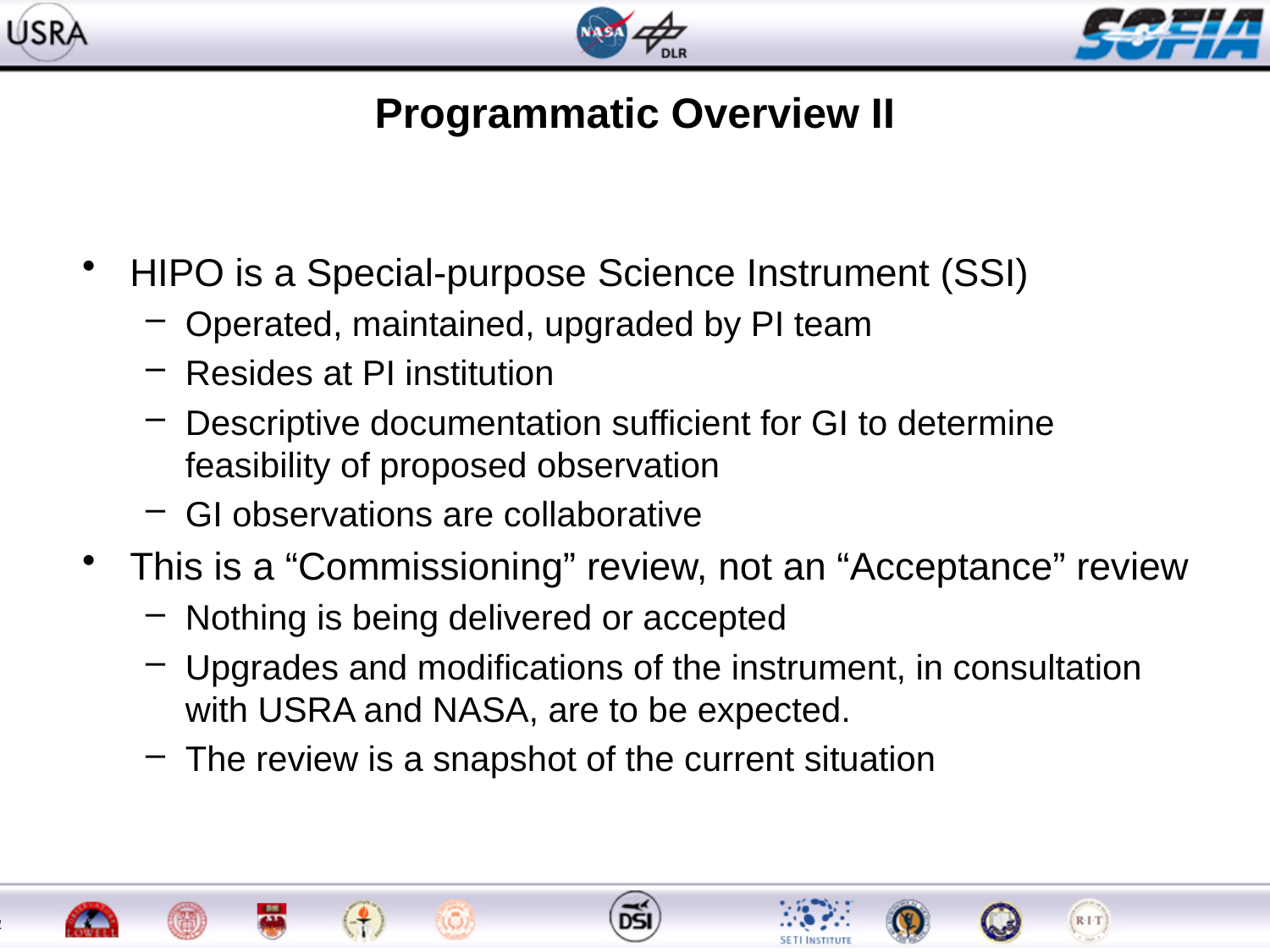

# Programmatic Overview II
HIPO is a Special-purpose Science Instrument (SSI)
Operated, maintained, upgraded by PI team
Resides at PI institution
Descriptive documentation sufficient for GI to determine feasibility of proposed observation
GI observations are collaborative
This is a “Commissioning” review, not an “Acceptance” review
Nothing is being delivered or accepted
Upgrades and modifications of the instrument, in consultation with USRA and NASA, are to be expected.
The review is a snapshot of the current situation